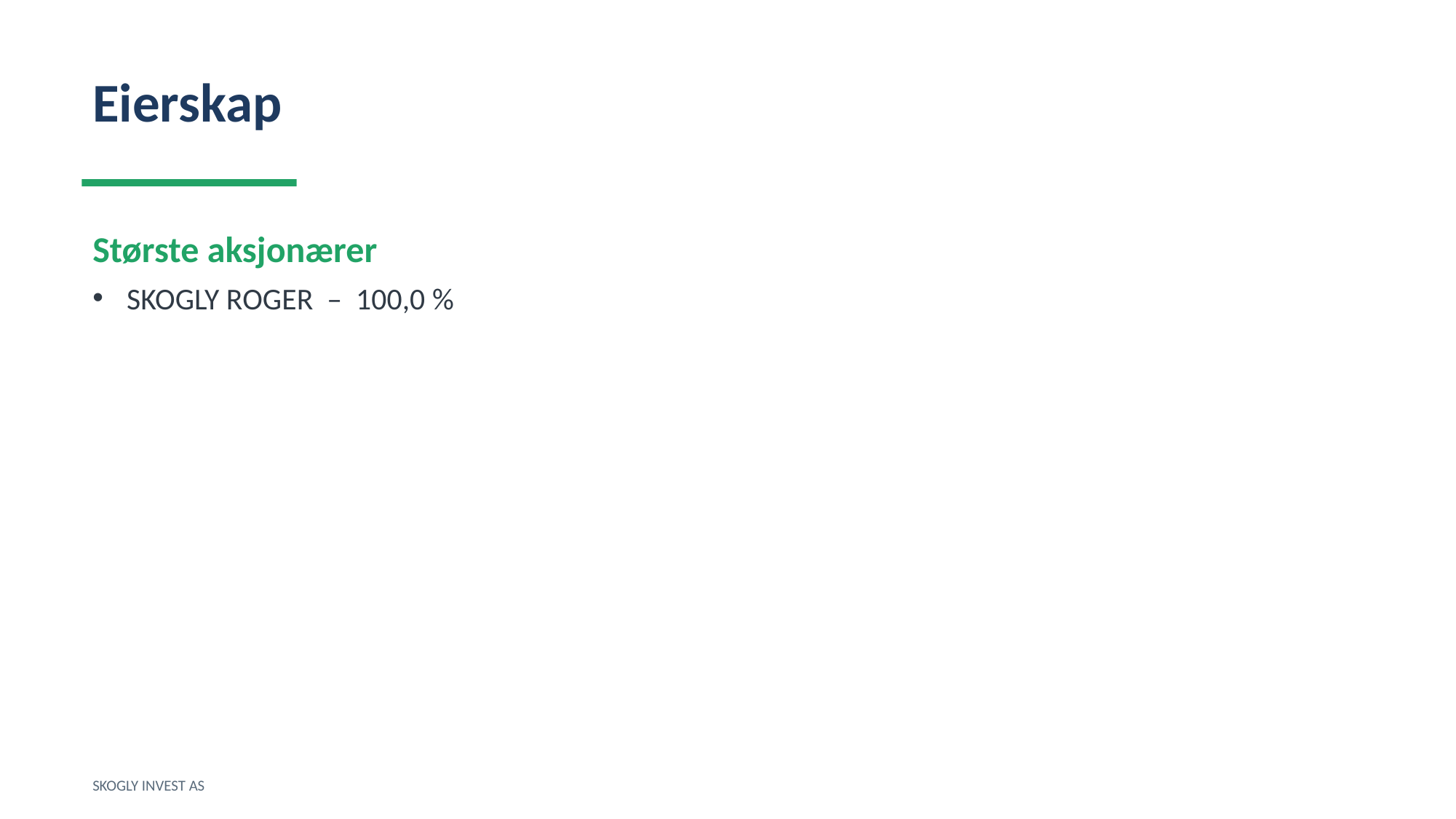

Eierskap

Største aksjonærer
SKOGLY ROGER  –  100,0 %
SKOGLY INVEST AS